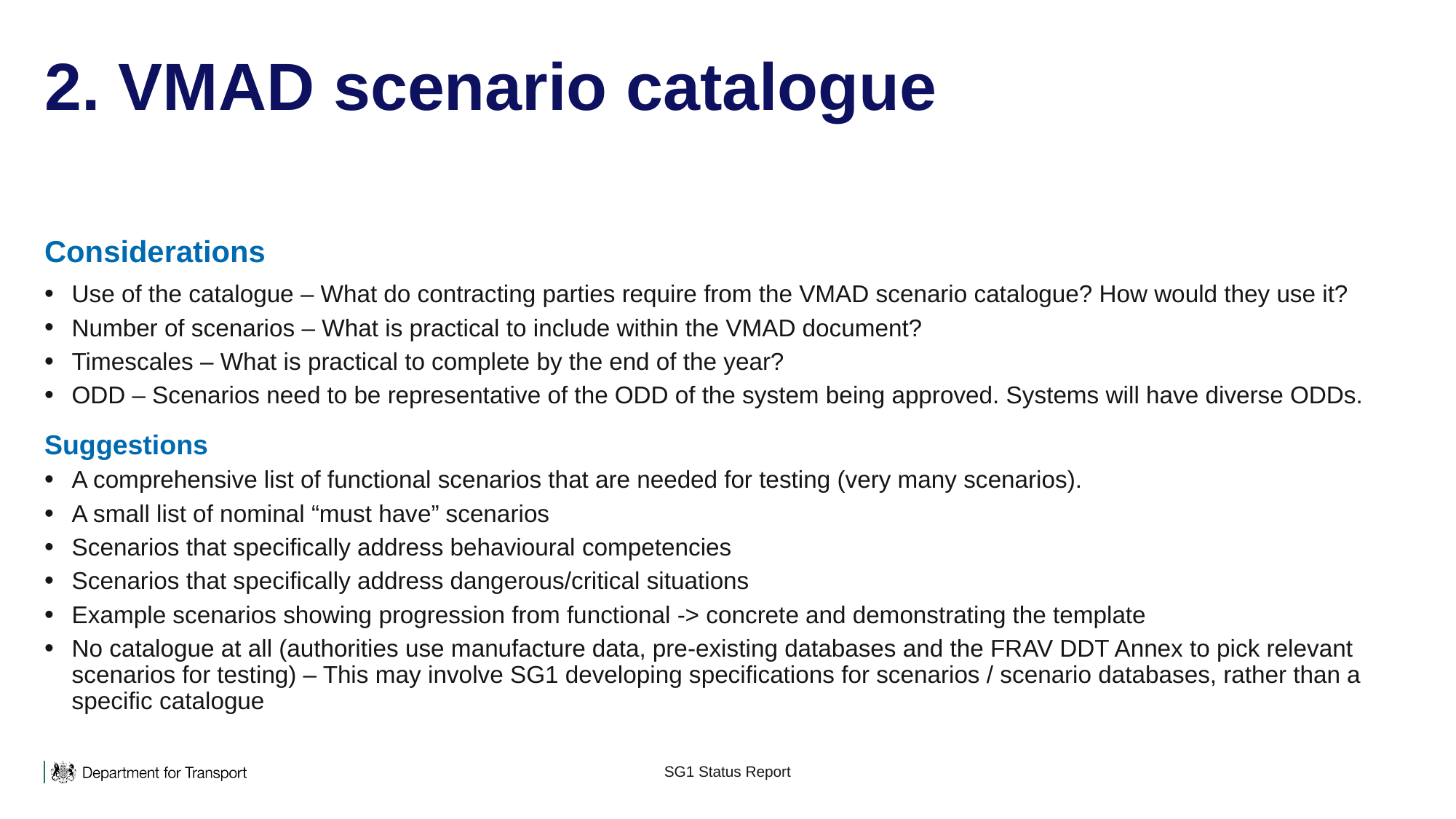

# 2. VMAD scenario catalogue
Considerations
Use of the catalogue – What do contracting parties require from the VMAD scenario catalogue? How would they use it?
Number of scenarios – What is practical to include within the VMAD document?
Timescales – What is practical to complete by the end of the year?
ODD – Scenarios need to be representative of the ODD of the system being approved. Systems will have diverse ODDs.
Suggestions
A comprehensive list of functional scenarios that are needed for testing (very many scenarios).
A small list of nominal “must have” scenarios
Scenarios that specifically address behavioural competencies
Scenarios that specifically address dangerous/critical situations
Example scenarios showing progression from functional -> concrete and demonstrating the template
No catalogue at all (authorities use manufacture data, pre-existing databases and the FRAV DDT Annex to pick relevant scenarios for testing) – This may involve SG1 developing specifications for scenarios / scenario databases, rather than a specific catalogue
SG1 Status Report